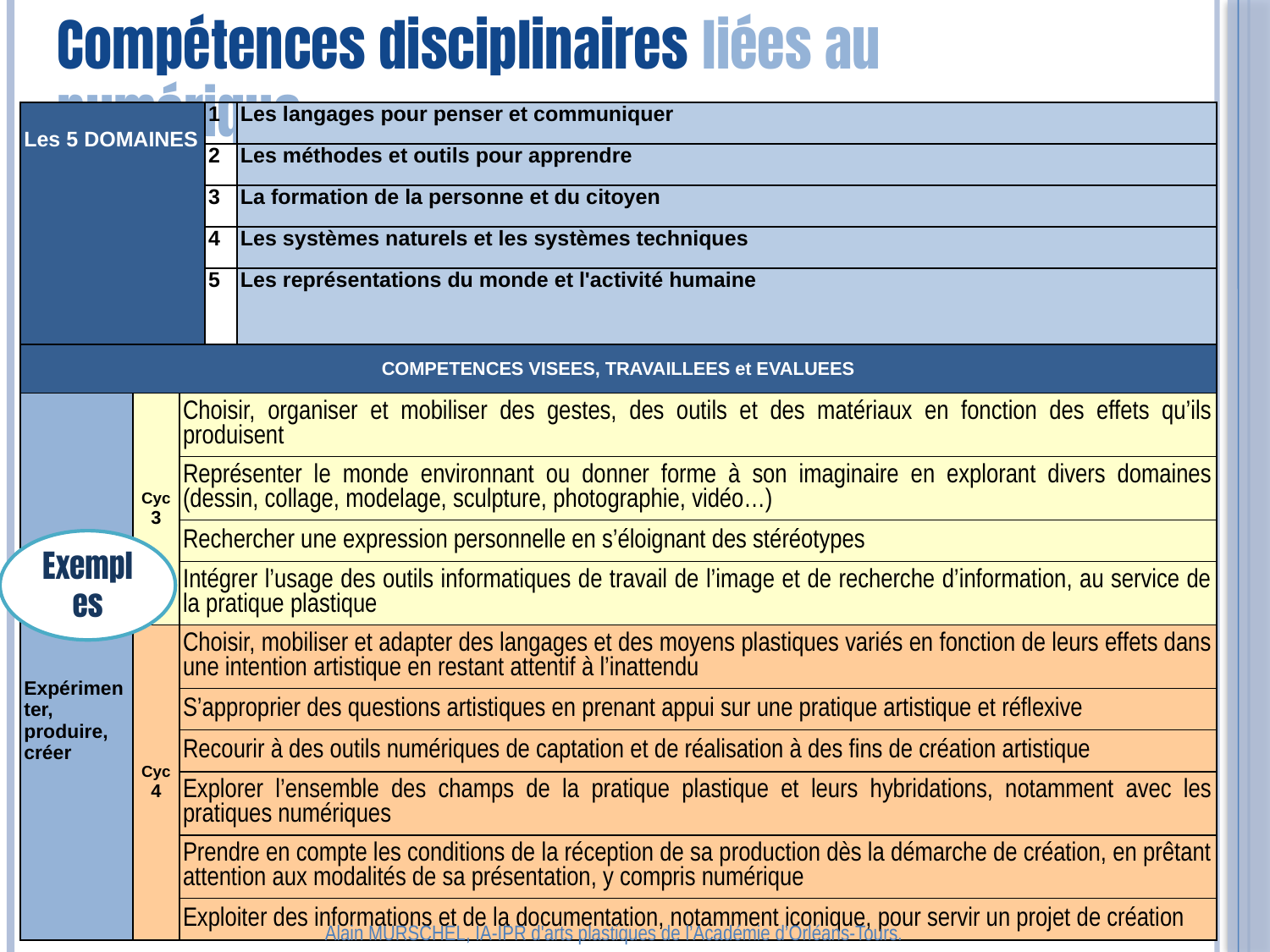

Compétences disciplinaires liées au numérique
| Les 5 DOMAINES |  |  | 1 | Les langages pour penser et communiquer |
| --- | --- | --- | --- | --- |
|  |  |  | 2 | Les méthodes et outils pour apprendre |
|  |  |  | 3 | La formation de la personne et du citoyen |
|  |  |  | 4 | Les systèmes naturels et les systèmes techniques |
|  |  |  | 5 | Les représentations du monde et l'activité humaine |
| COMPETENCES VISEES, TRAVAILLEES et EVALUEES |  |  |  |  |
| Expérimenter, produire, créer | Cyc3 | Choisir, organiser et mobiliser des gestes, des outils et des matériaux en fonction des effets qu’ils produisent |  |  |
|  |  | Représenter le monde environnant ou donner forme à son imaginaire en explorant divers domaines (dessin, collage, modelage, sculpture, photographie, vidéo…) |  |  |
|  |  | Rechercher une expression personnelle en s’éloignant des stéréotypes |  |  |
|  |  | Intégrer l’usage des outils informatiques de travail de l’image et de recherche d’information, au service de la pratique plastique |  |  |
|  | Cyc4 | Choisir, mobiliser et adapter des langages et des moyens plastiques variés en fonction de leurs effets dans une intention artistique en restant attentif à l’inattendu |  |  |
|  |  | S’approprier des questions artistiques en prenant appui sur une pratique artistique et réflexive |  |  |
|  |  | Recourir à des outils numériques de captation et de réalisation à des fins de création artistique |  |  |
|  |  | Explorer l’ensemble des champs de la pratique plastique et leurs hybridations, notamment avec les pratiques numériques |  |  |
|  |  | Prendre en compte les conditions de la réception de sa production dès la démarche de création, en prêtant attention aux modalités de sa présentation, y compris numérique |  |  |
|  |  | Exploiter des informations et de la documentation, notamment iconique, pour servir un projet de création |  |  |
Exemples
Alain MURSCHEL, IA-IPR d'arts plastiques de l’Académie d’Orléans-Tours.